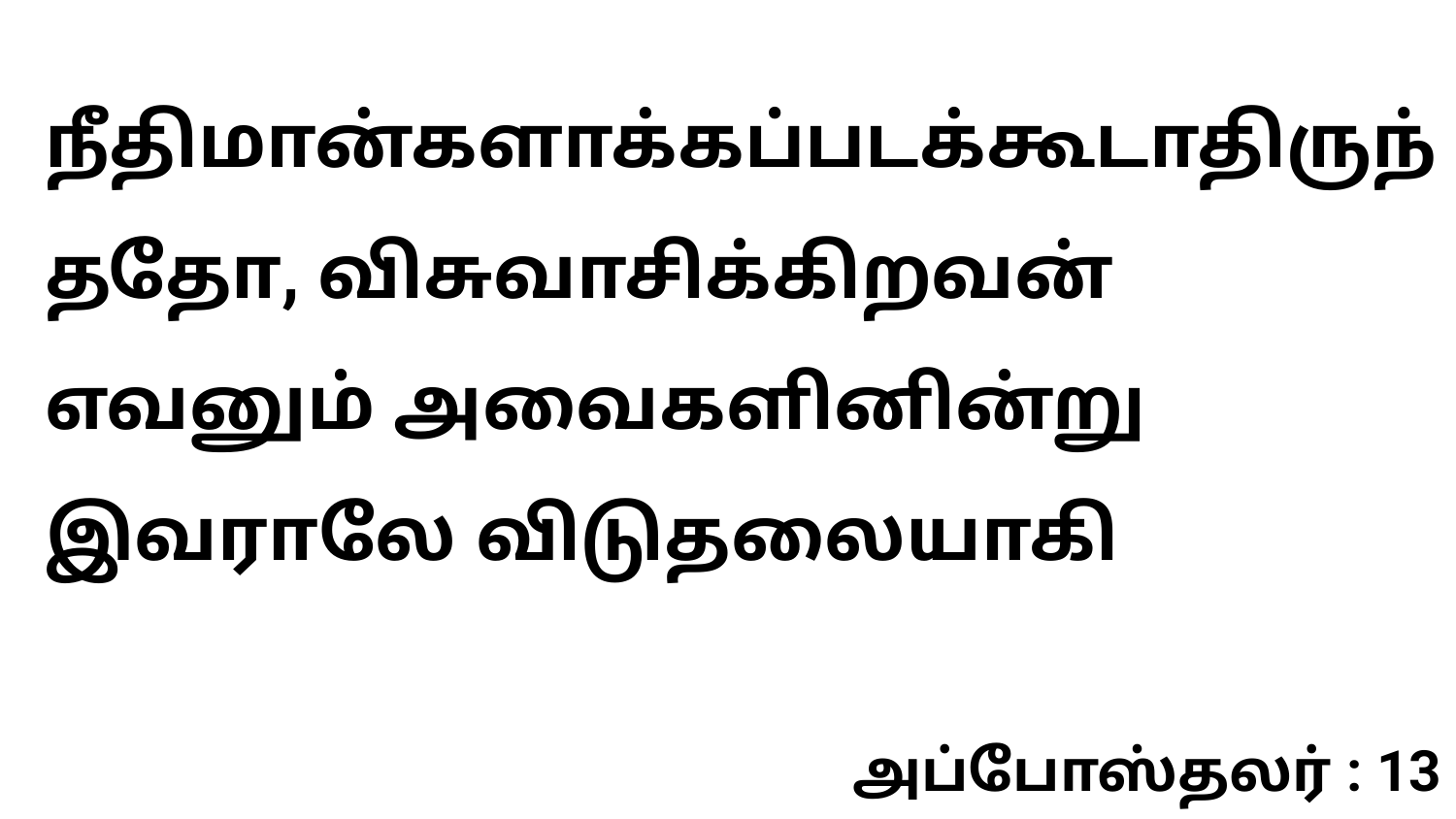

நீதிமான்களாக்கப்படக்கூடாதிருந்ததோ, விசுவாசிக்கிறவன் எவனும் அவைகளினின்று இவராலே விடுதலையாகி
அப்போஸ்தலர் : 13